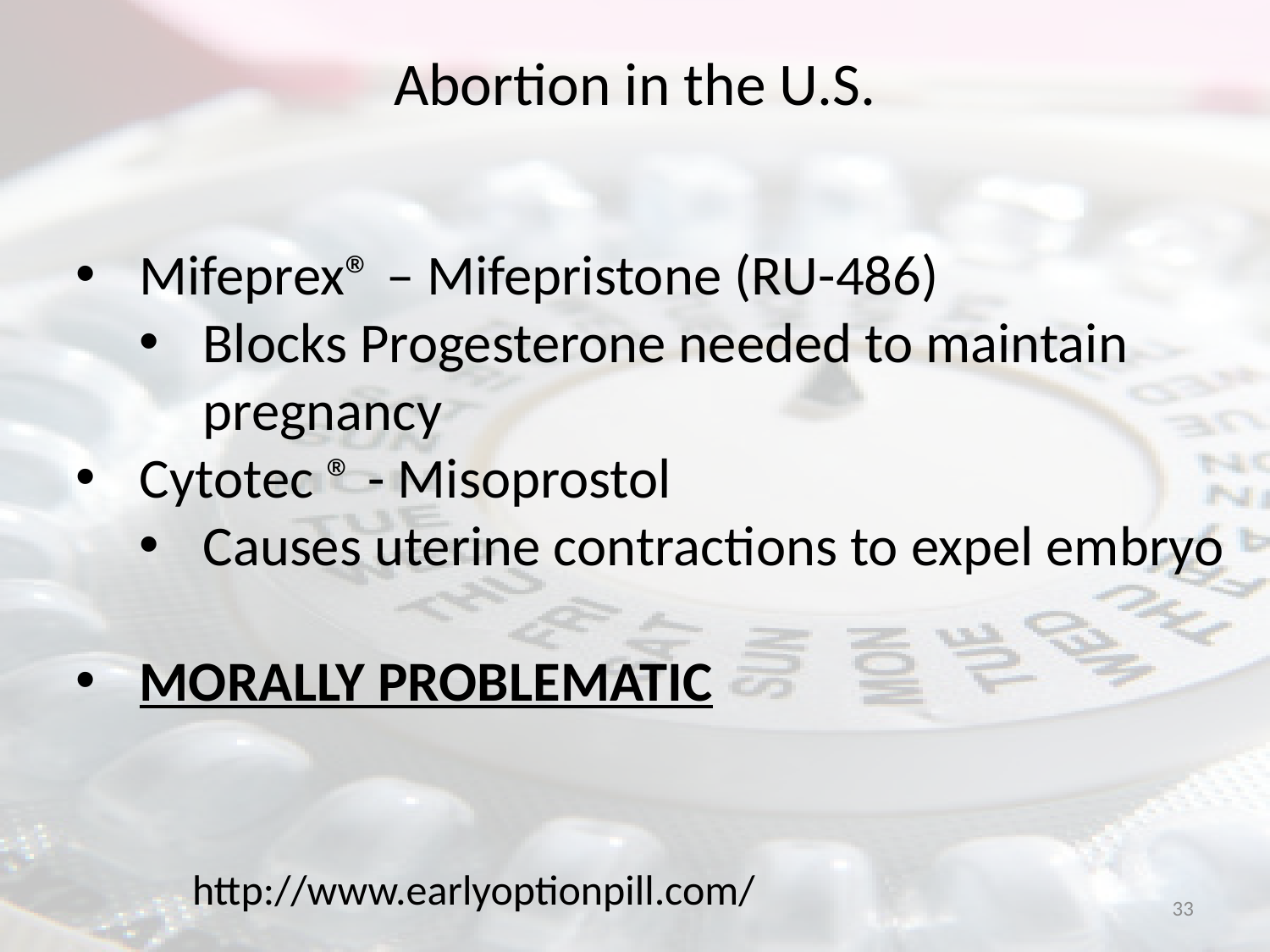

# Abortion in the U.S.
Mifeprex® – Mifepristone (RU-486)
Blocks Progesterone needed to maintain pregnancy
Cytotec ® - Misoprostol
Causes uterine contractions to expel embryo

MORALLY PROBLEMATIC
http://www.earlyoptionpill.com/
33